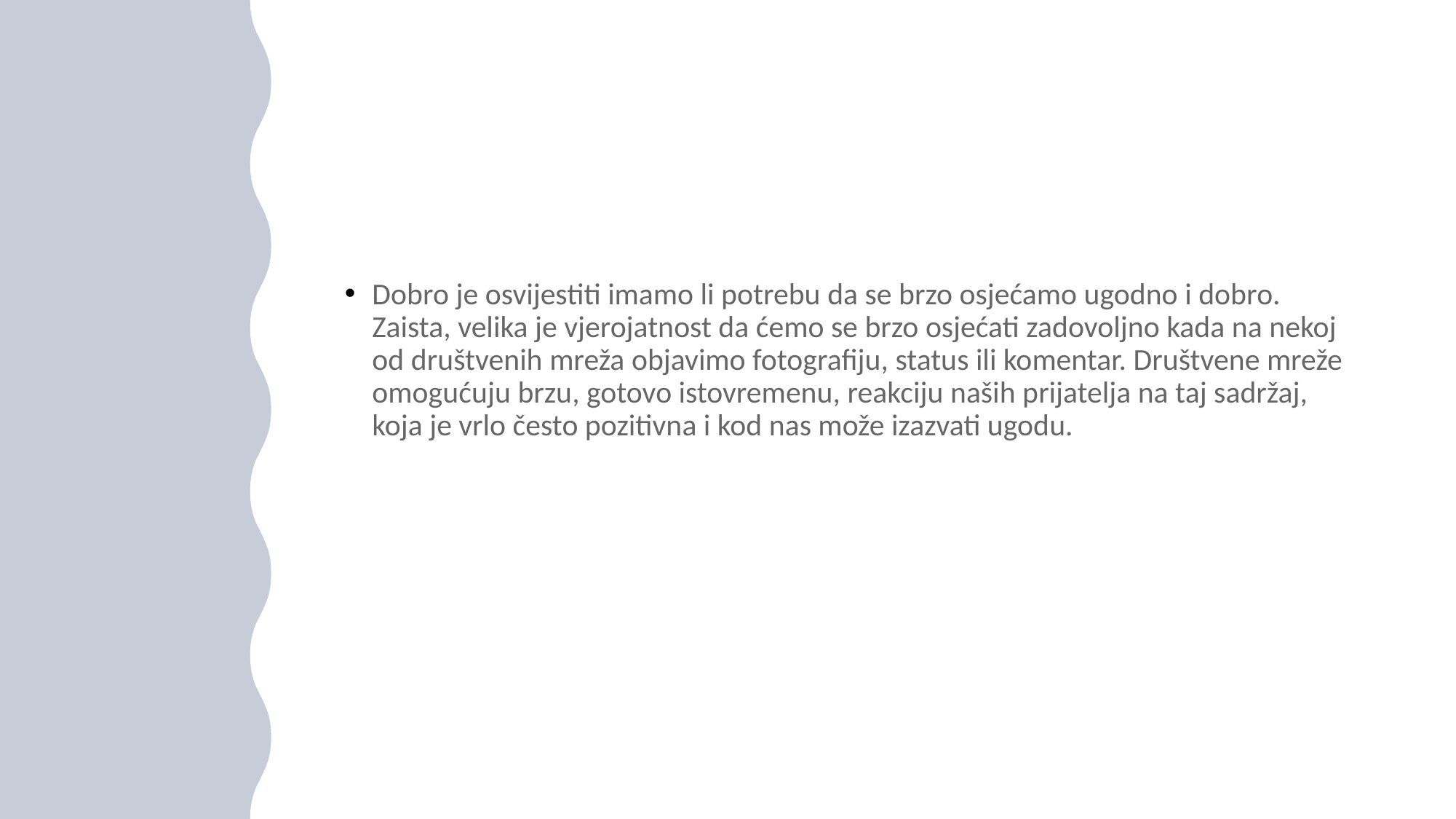

#
Dobro je osvijestiti imamo li potrebu da se brzo osjećamo ugodno i dobro. Zaista, velika je vjerojatnost da ćemo se brzo osjećati zadovoljno kada na nekoj od društvenih mreža objavimo fotografiju, status ili komentar. Društvene mreže omogućuju brzu, gotovo istovremenu, reakciju naših prijatelja na taj sadržaj, koja je vrlo često pozitivna i kod nas može izazvati ugodu.